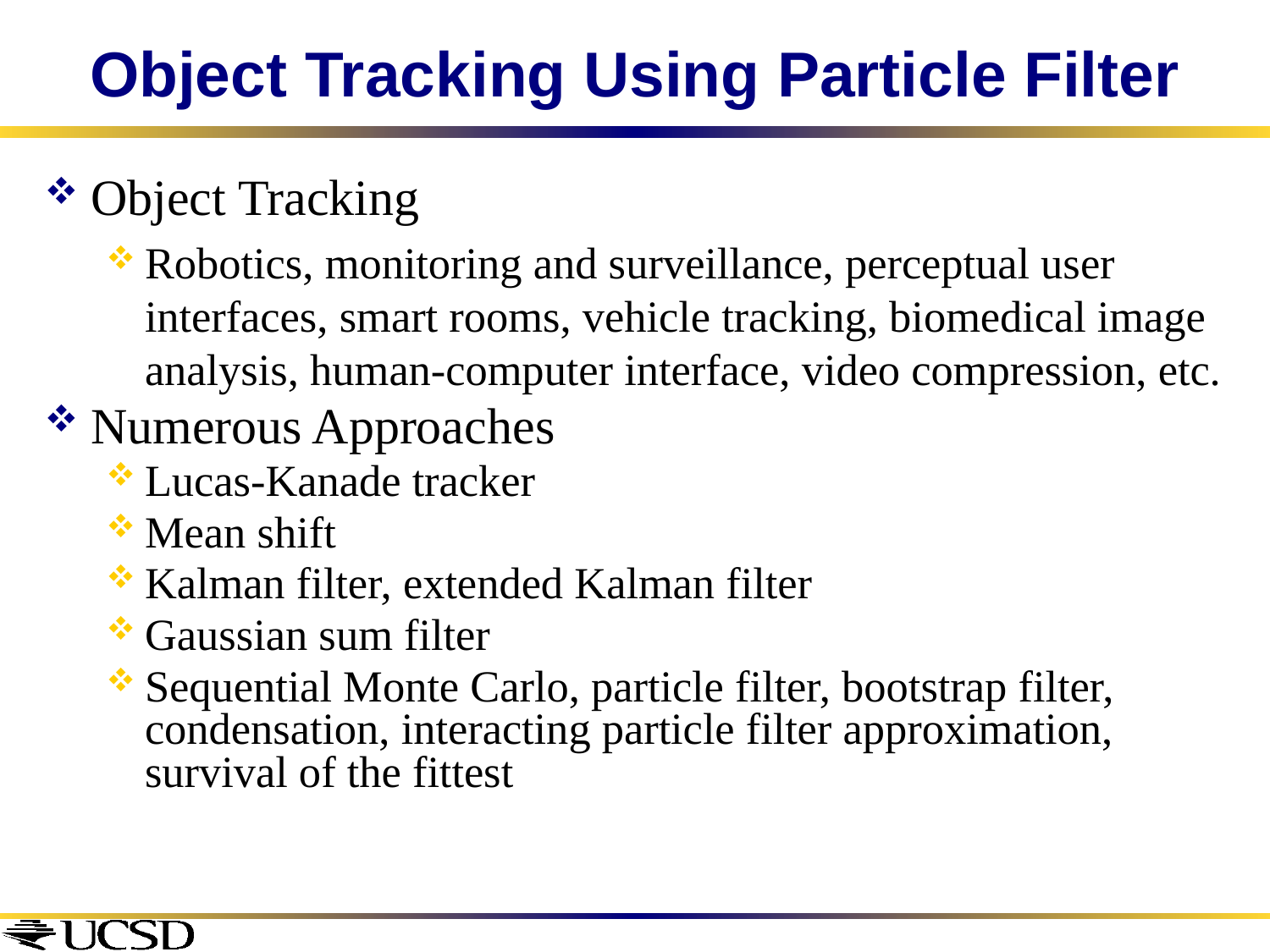

# Object Tracking Using Particle Filter
Object Tracking
Robotics, monitoring and surveillance, perceptual user interfaces, smart rooms, vehicle tracking, biomedical image analysis, human-computer interface, video compression, etc.
Numerous Approaches
Lucas-Kanade tracker
Mean shift
Kalman filter, extended Kalman filter
Gaussian sum filter
Sequential Monte Carlo, particle filter, bootstrap filter, condensation, interacting particle filter approximation, survival of the fittest